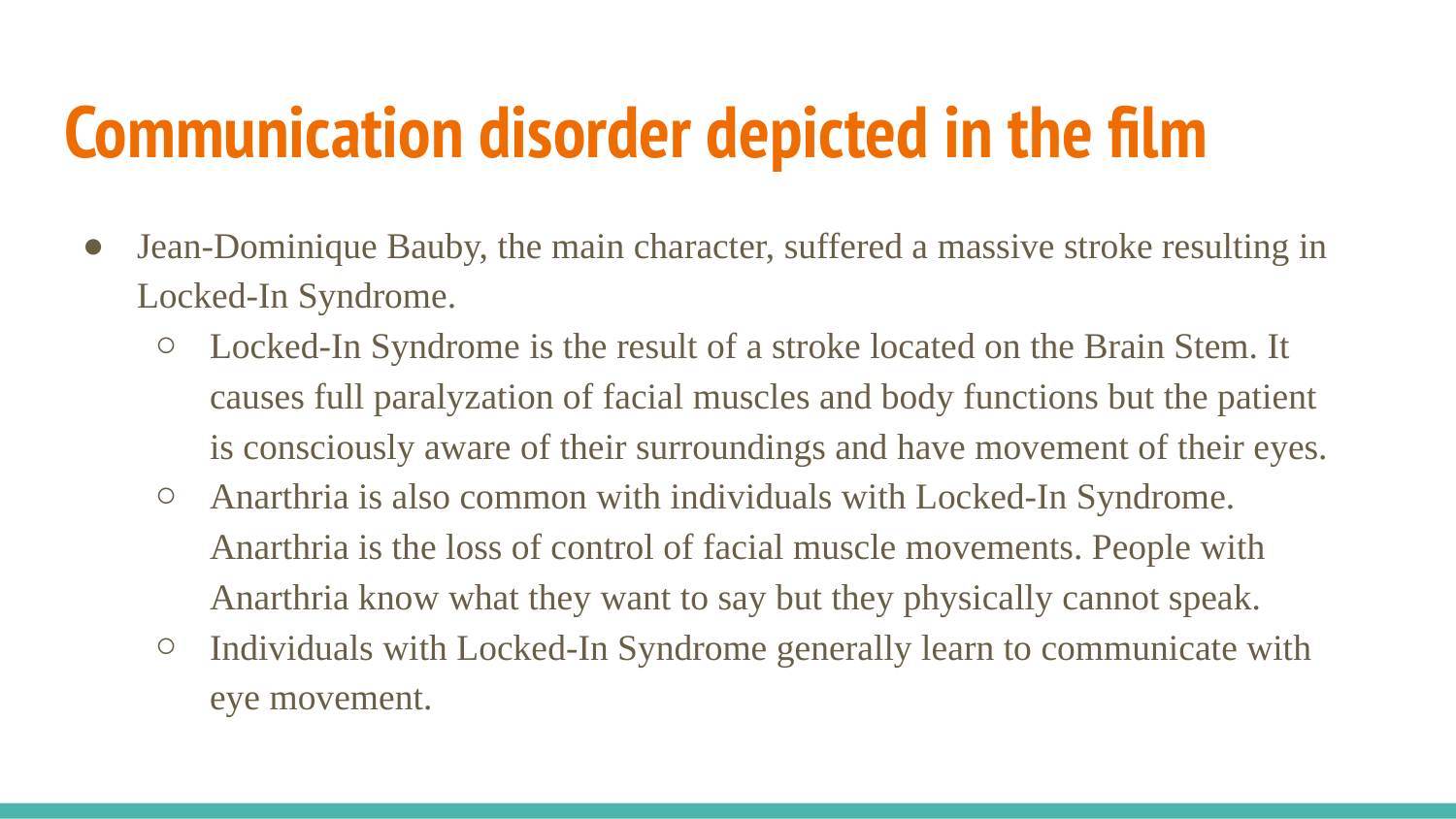

# Communication disorder depicted in the film
Jean-Dominique Bauby, the main character, suffered a massive stroke resulting in Locked-In Syndrome.
Locked-In Syndrome is the result of a stroke located on the Brain Stem. It causes full paralyzation of facial muscles and body functions but the patient is consciously aware of their surroundings and have movement of their eyes.
Anarthria is also common with individuals with Locked-In Syndrome. Anarthria is the loss of control of facial muscle movements. People with Anarthria know what they want to say but they physically cannot speak.
Individuals with Locked-In Syndrome generally learn to communicate with eye movement.